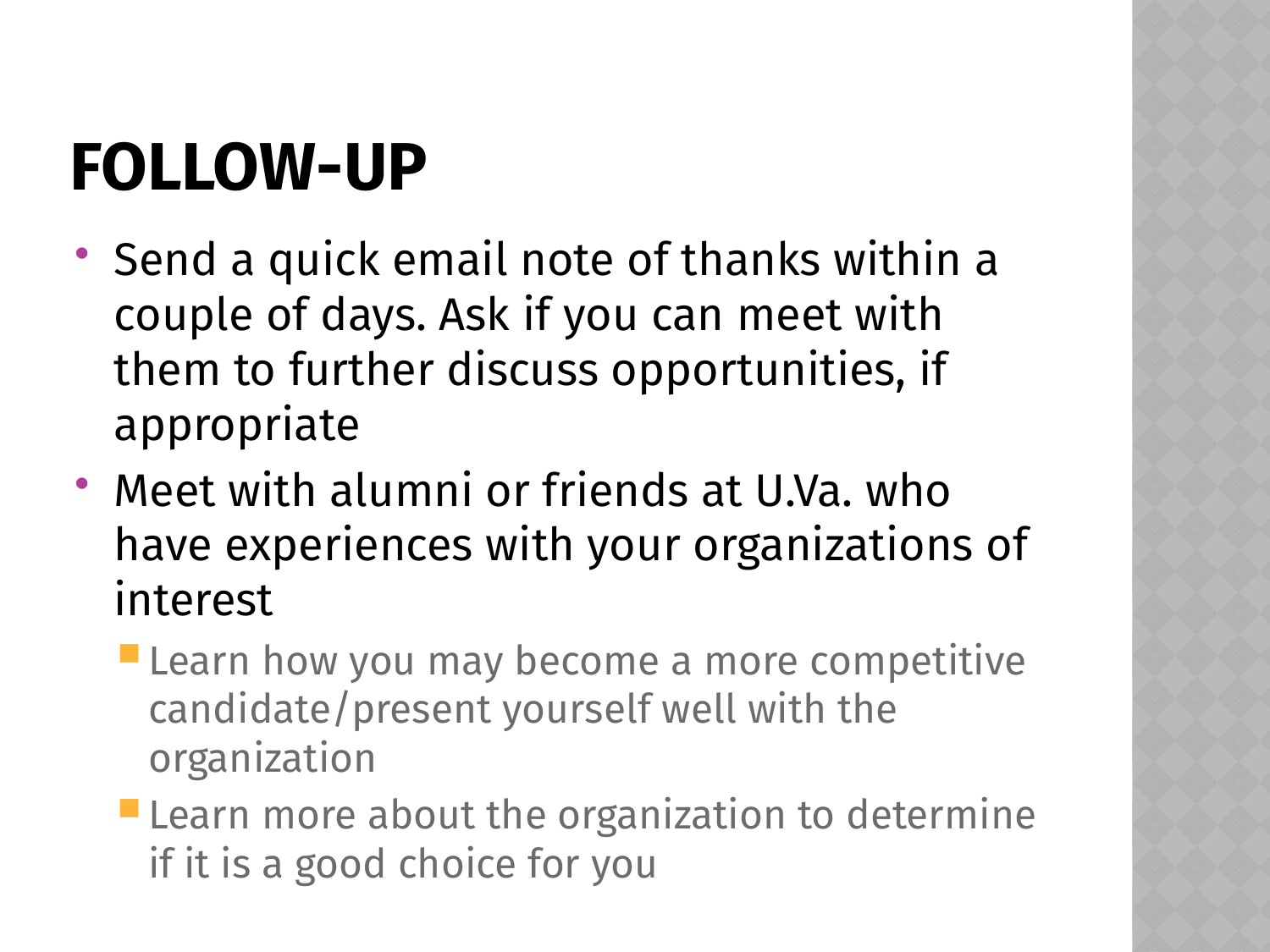

# Follow-up
Send a quick email note of thanks within a couple of days. Ask if you can meet with them to further discuss opportunities, if appropriate
Meet with alumni or friends at U.Va. who have experiences with your organizations of interest
Learn how you may become a more competitive candidate/present yourself well with the organization
Learn more about the organization to determine if it is a good choice for you